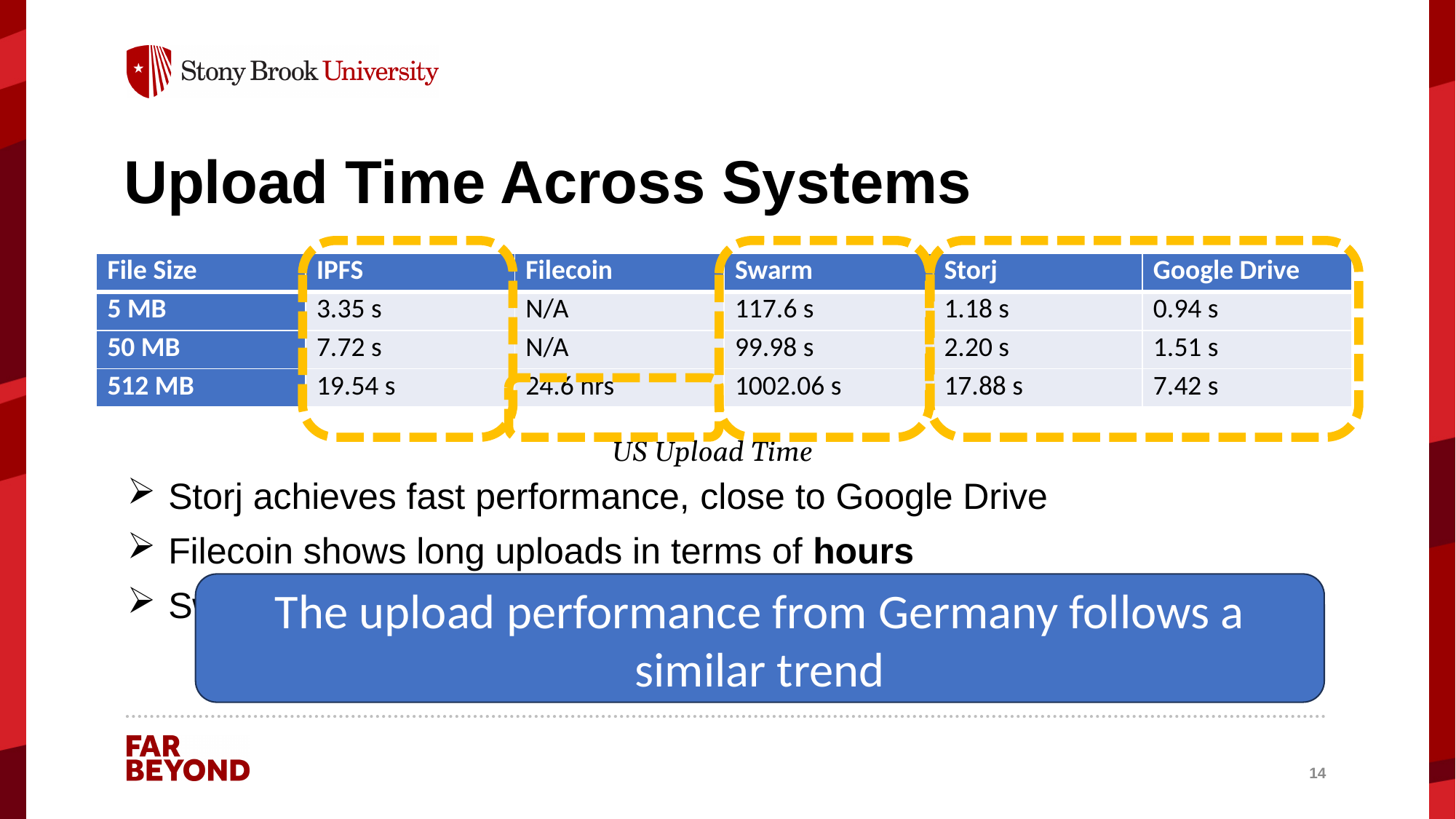

Filecoin shows extremely long upload durations due to blockchain-based commitment

# Upload Time Across Systems

| File Size | IPFS | Filecoin | Swarm | Storj | Google Drive |
| --- | --- | --- | --- | --- | --- |
| 5 MB | 3.35 s | N/A | 117.6 s | 1.18 s | 0.94 s |
| 50 MB | 7.72 s | N/A | 99.98 s | 2.20 s | 1.51 s |
| 512 MB | 19.54 s | 24.6 hrs | 1002.06 s | 17.88 s | 7.42 s |

US Upload Time
Storj achieves fast performance, close to Google Drive
Filecoin shows long uploads in terms of hours
Swarm is significantly slower than IPFS
The upload performance from Germany follows a similar trend
14